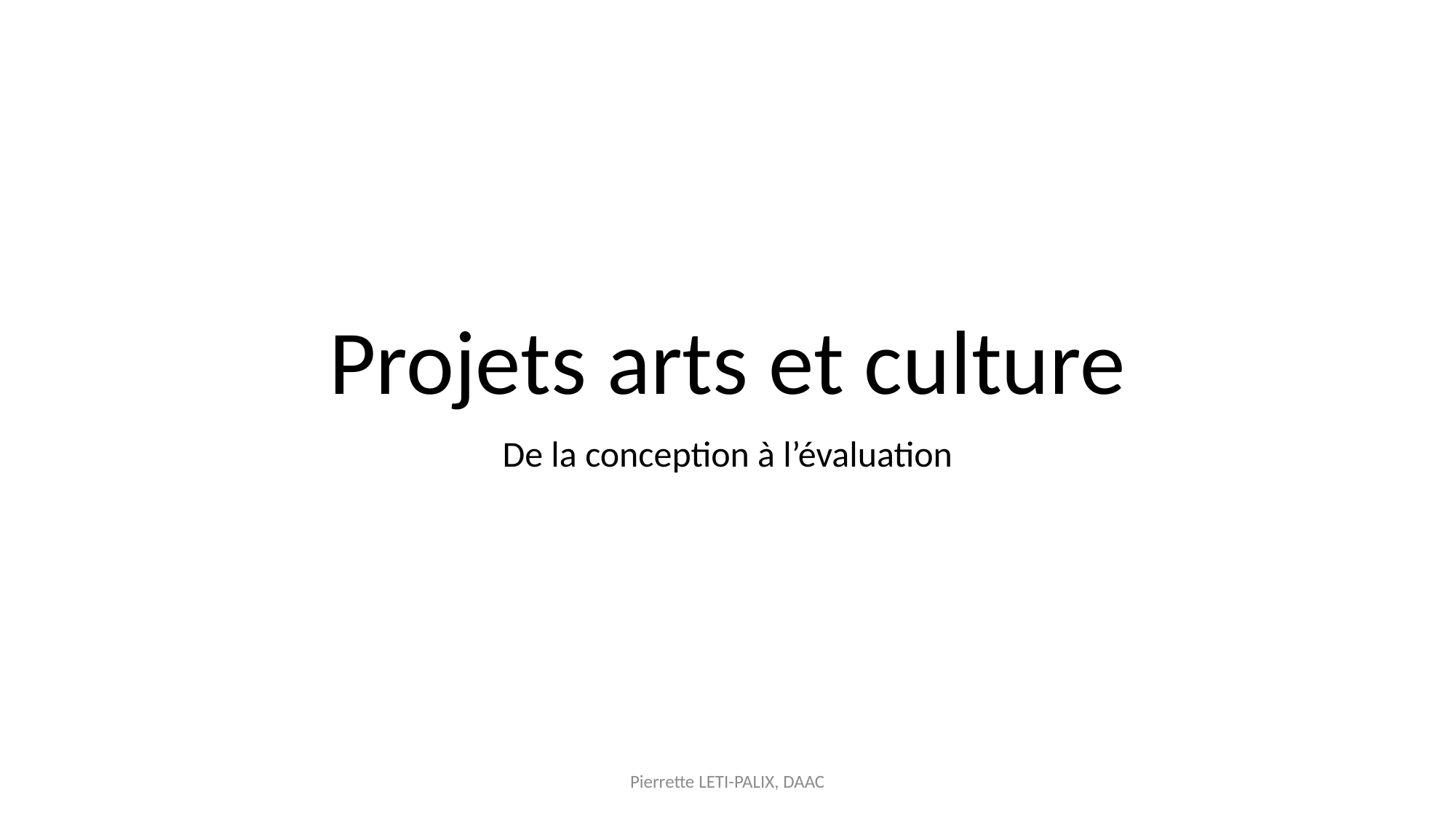

# Projets arts et culture
De la conception à l’évaluation
Pierrette LETI-PALIX, DAAC